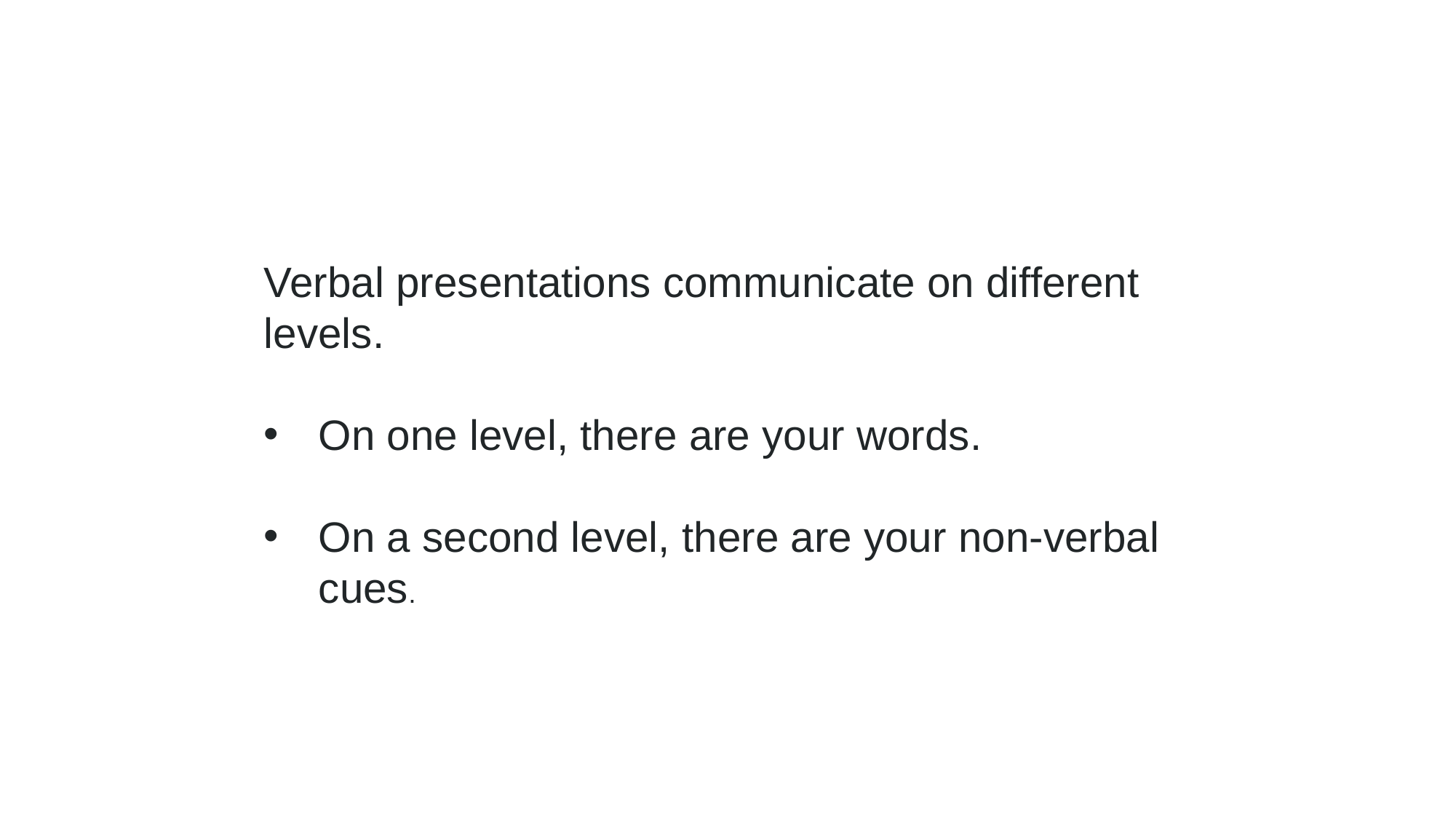

Verbal presentations communicate on different levels.

On one level, there are your words.

On a second level, there are your non-verbal cues.